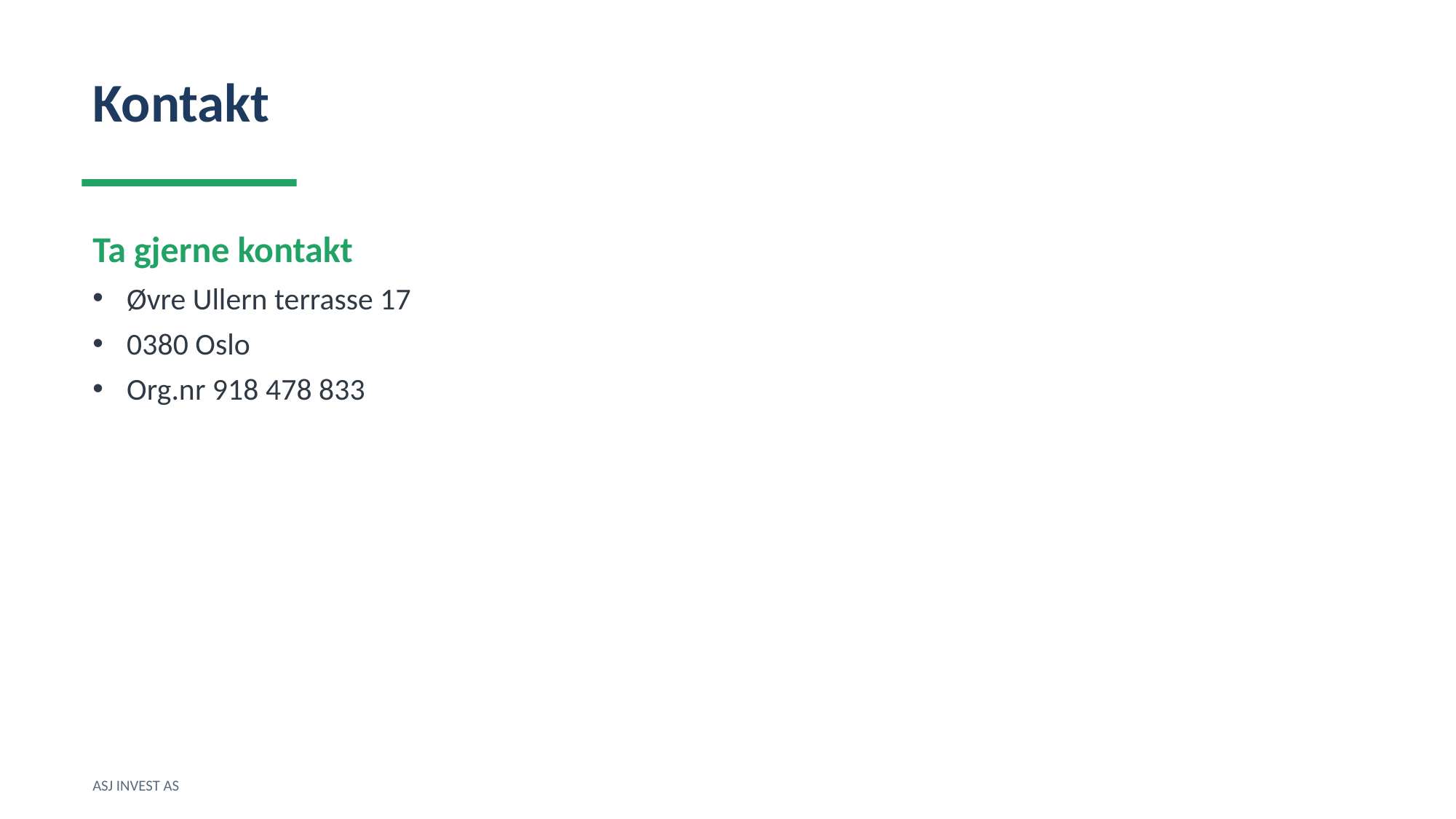

Kontakt

Ta gjerne kontakt
Øvre Ullern terrasse 17
0380 Oslo
Org.nr 918 478 833
ASJ INVEST AS